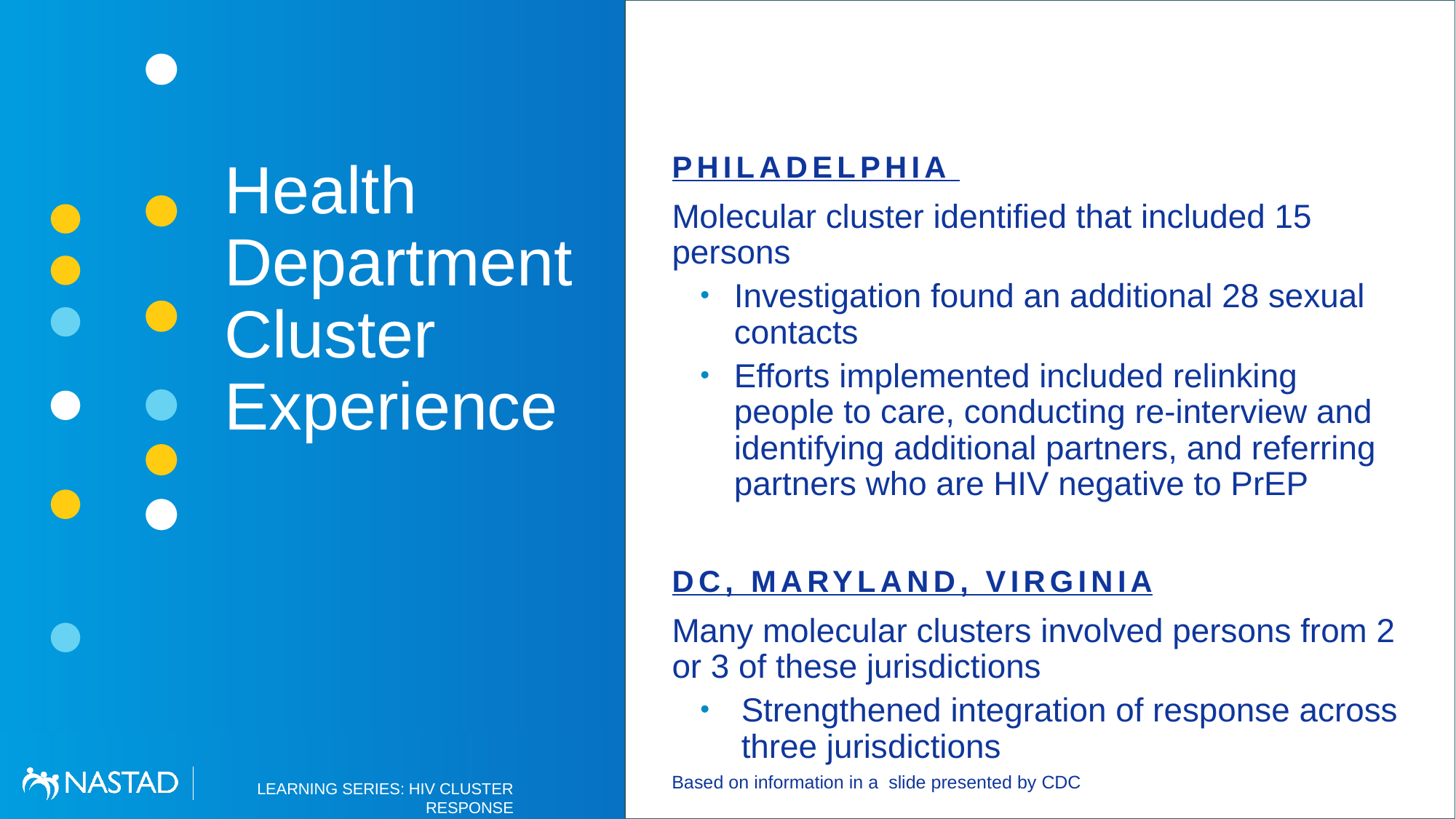

# Health Department Cluster Experience
PHILADELPHIA
Molecular cluster identified that included 15 persons
Investigation found an additional 28 sexual contacts
Efforts implemented included relinking people to care, conducting re-interview and identifying additional partners, and referring partners who are HIV negative to PrEP

DC, MARYLAND, VIRGINIA
Many molecular clusters involved persons from 2 or 3 of these jurisdictions
Strengthened integration of response across three jurisdictions

Based on information in a  slide presented by CDC
94